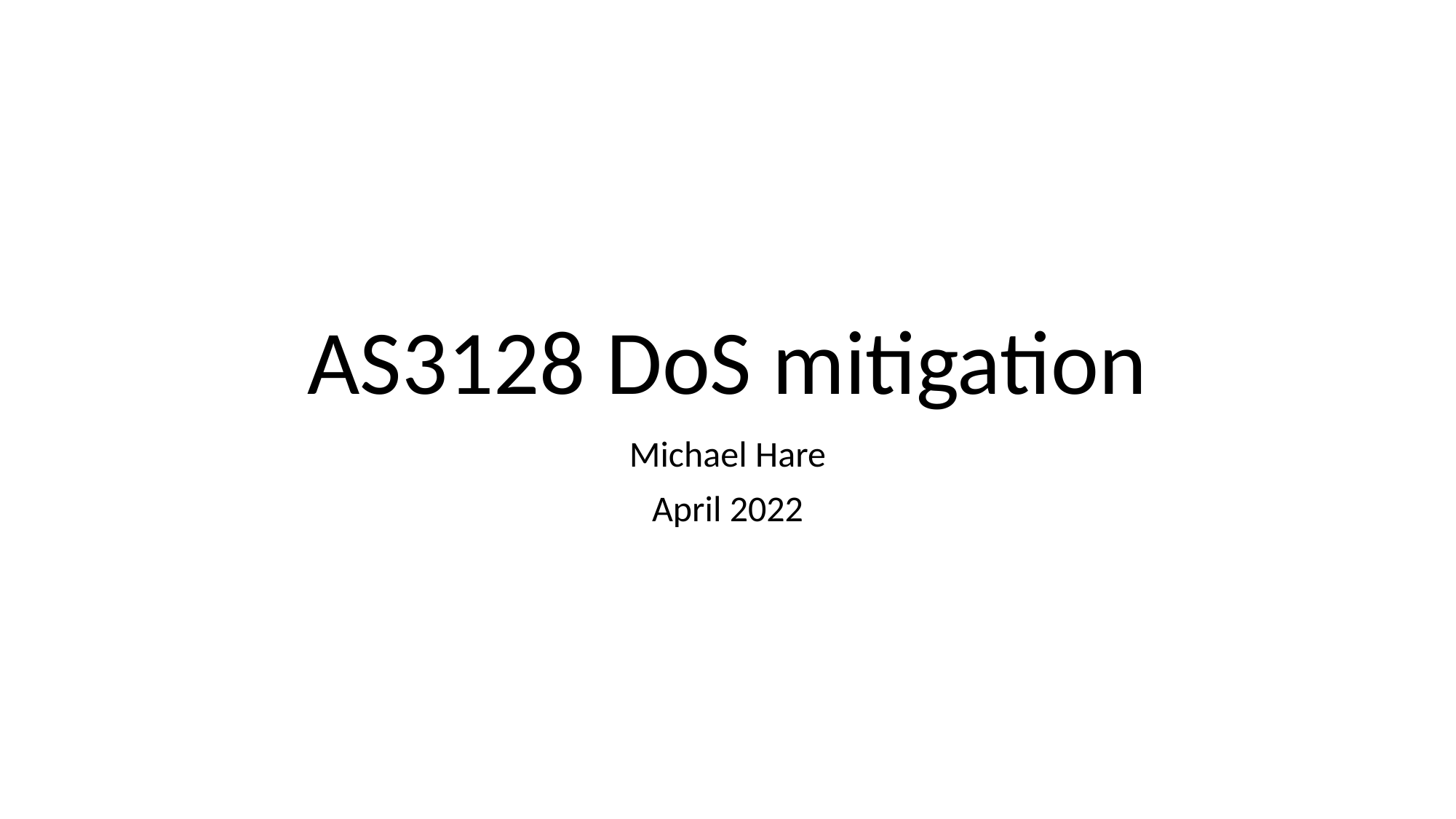

# AS3128 DoS mitigation
Michael Hare
April 2022